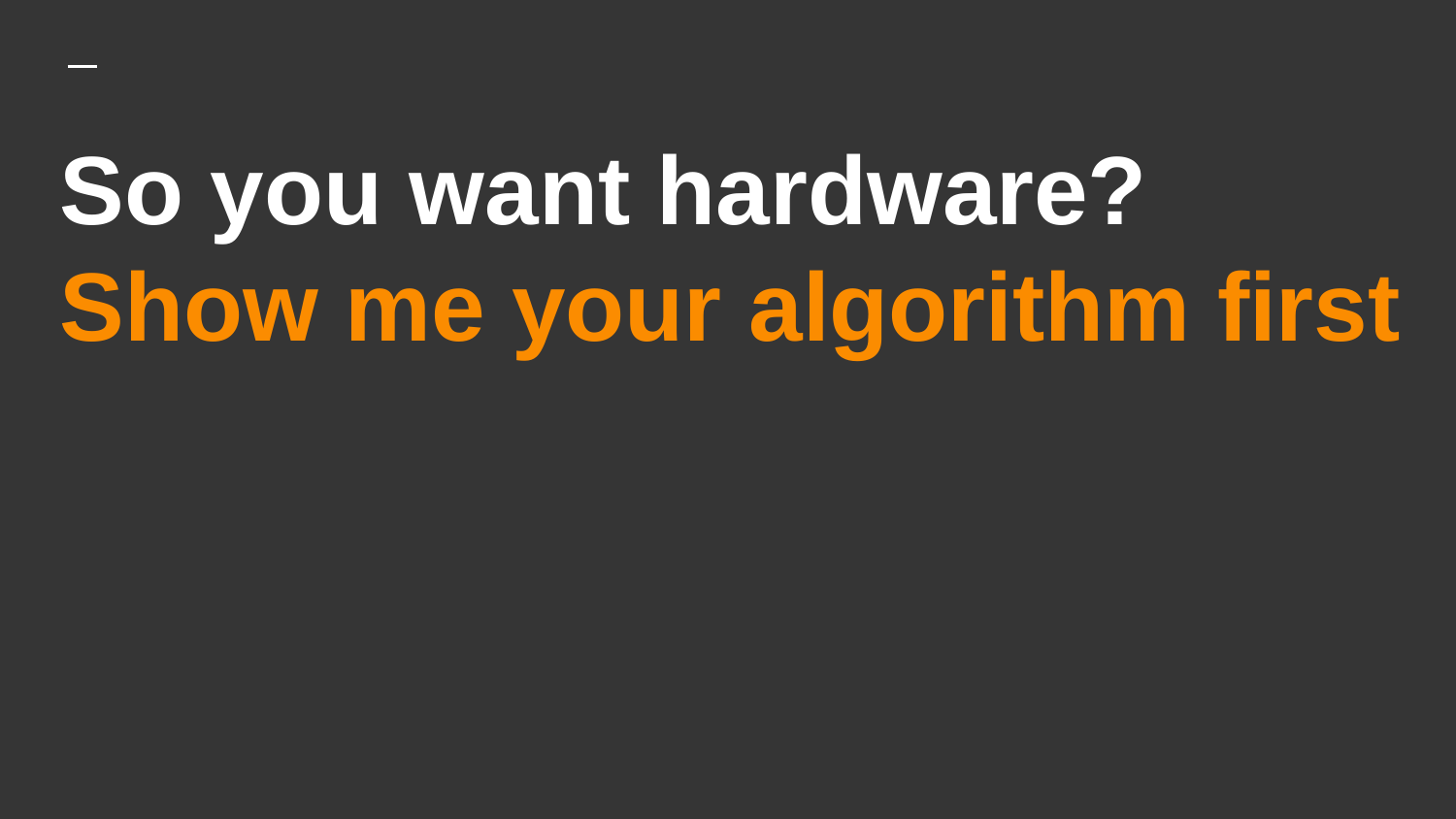

# So you want hardware? Show me your algorithm first